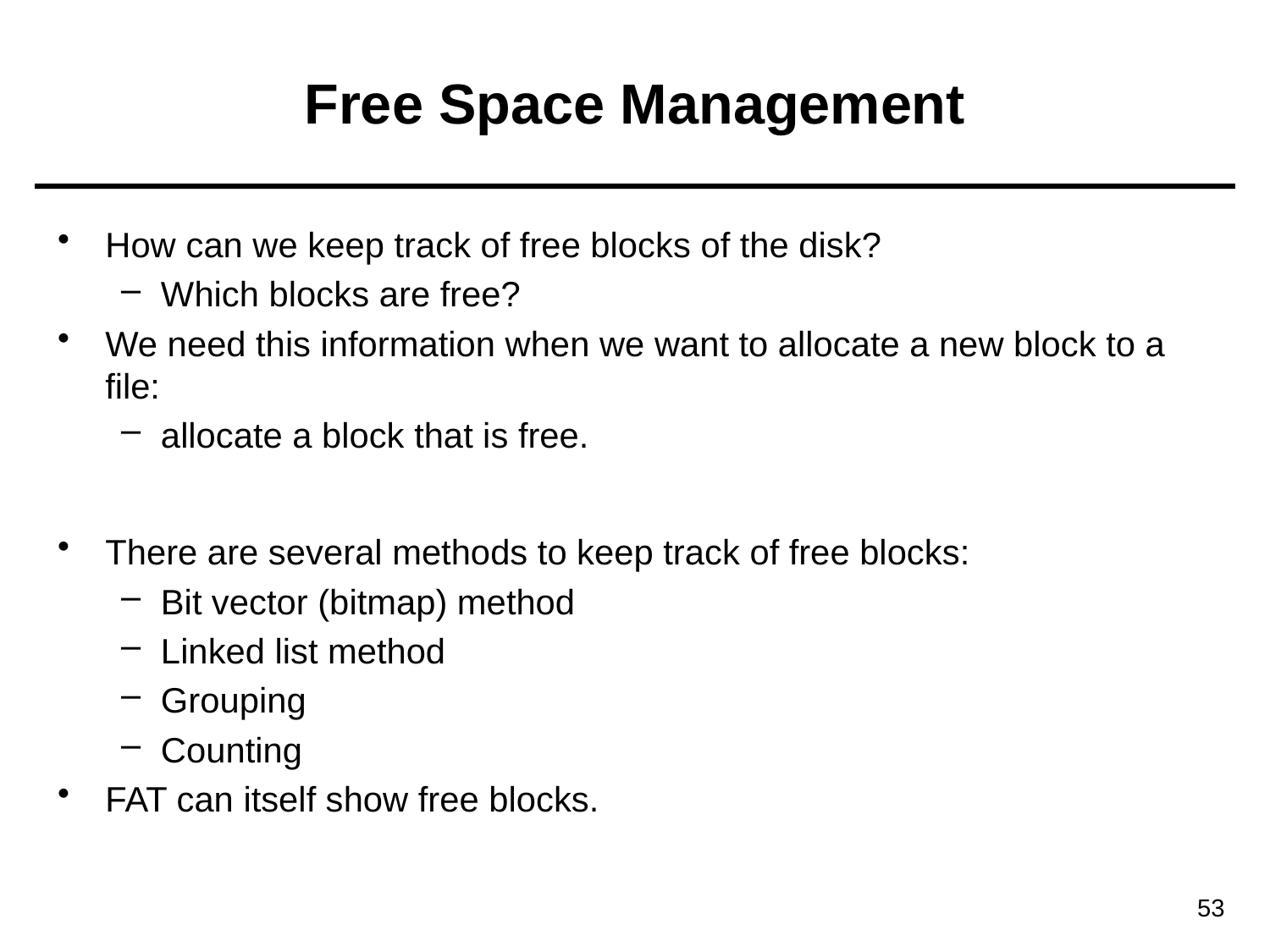

# Free Space Management
How can we keep track of free blocks of the disk?
Which blocks are free?
We need this information when we want to allocate a new block to a file:
allocate a block that is free.

There are several methods to keep track of free blocks:
Bit vector (bitmap) method
Linked list method
Grouping
Counting
FAT can itself show free blocks.

53